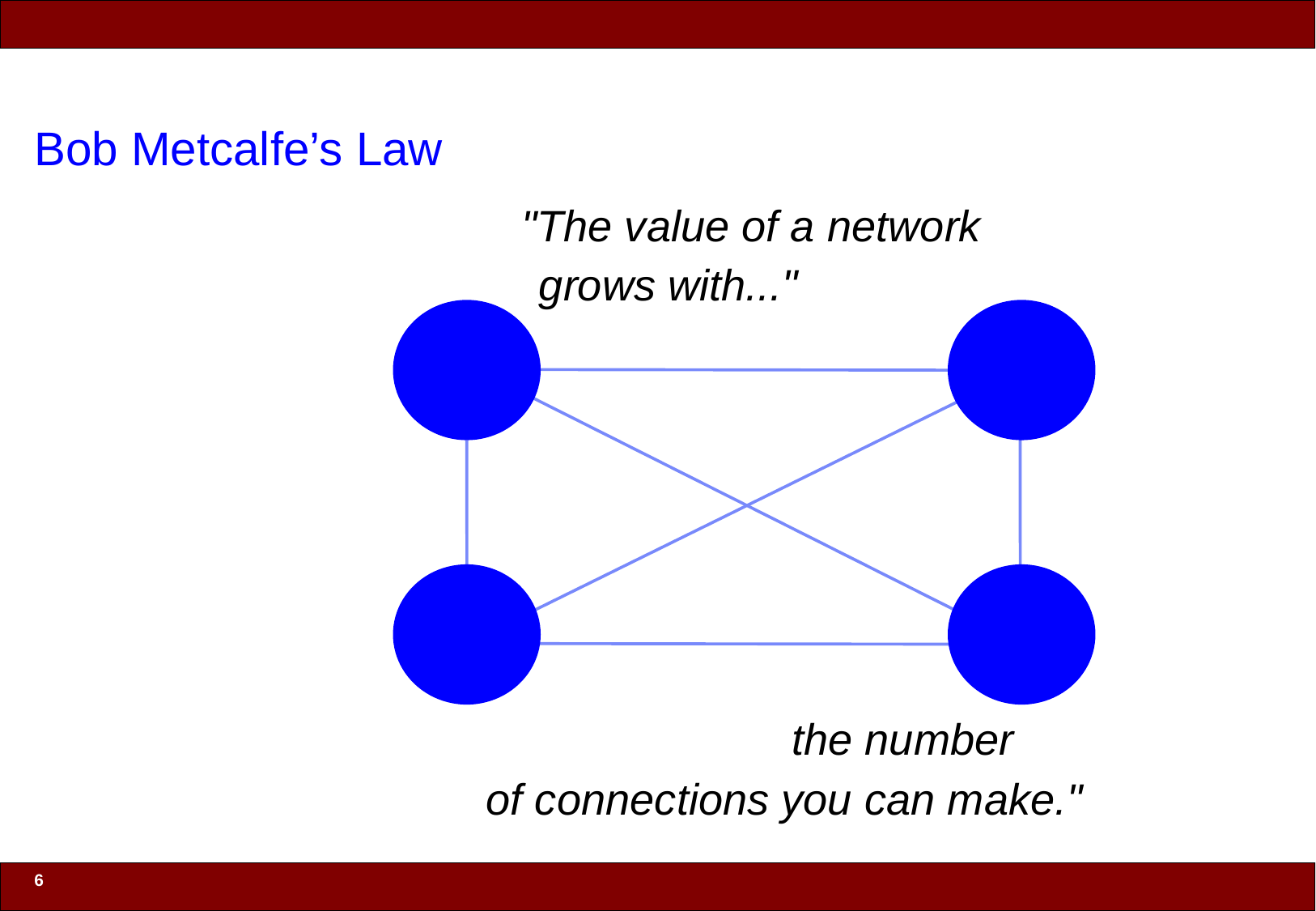

# Bob Metcalfe’s Law
"The value of a network
grows with..."

the number
of connections you can make."
6